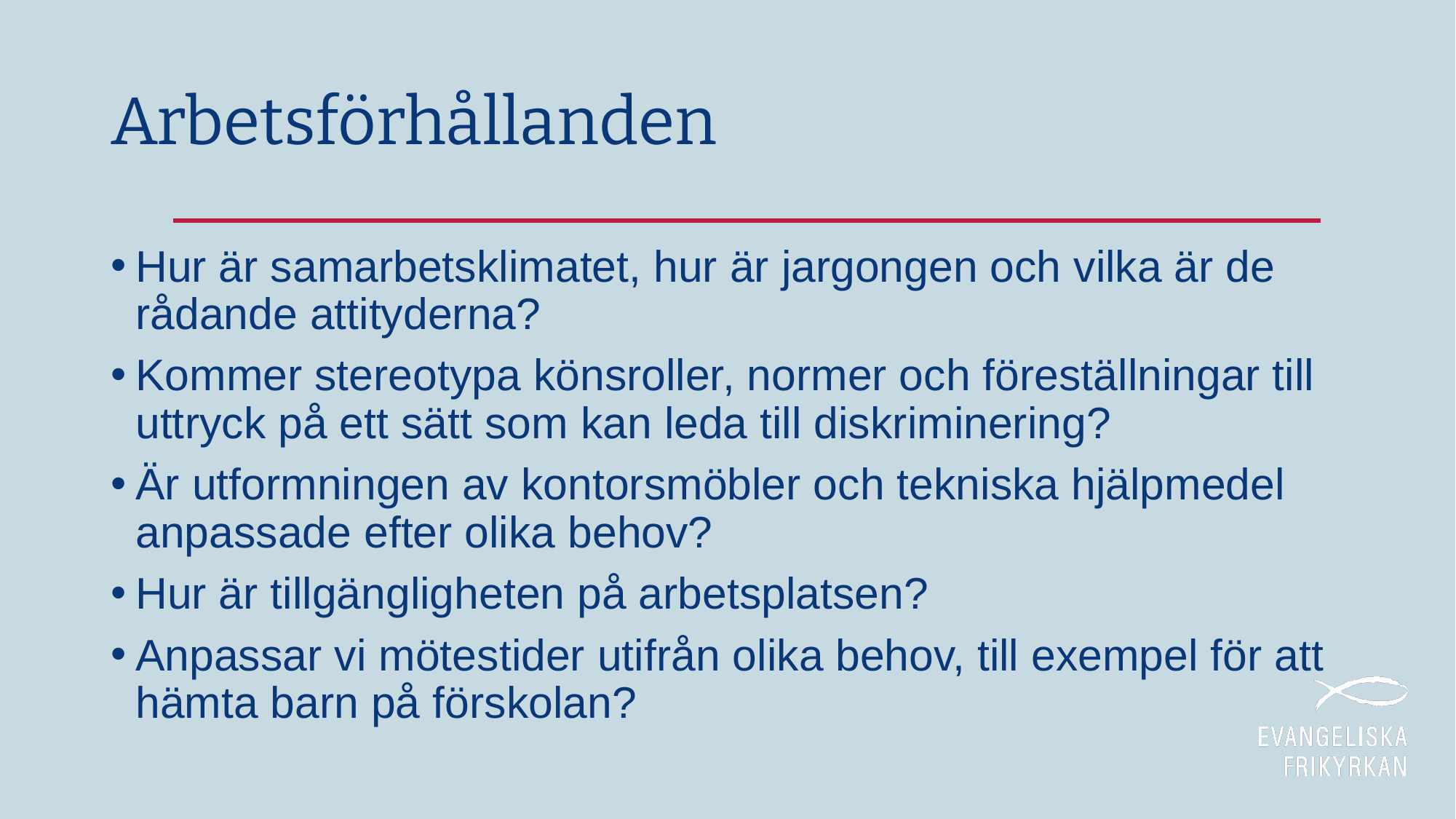

# Arbetsförhållanden
Hur är samarbetsklimatet, hur är jargongen och vilka är de rådande attityderna?
Kommer stereotypa könsroller, normer och föreställningar till uttryck på ett sätt som kan leda till diskriminering?
Är utformningen av kontorsmöbler och tekniska hjälpmedel anpassade efter olika behov?
Hur är tillgängligheten på arbetsplatsen?
Anpassar vi mötestider utifrån olika behov, till exempel för att hämta barn på förskolan?